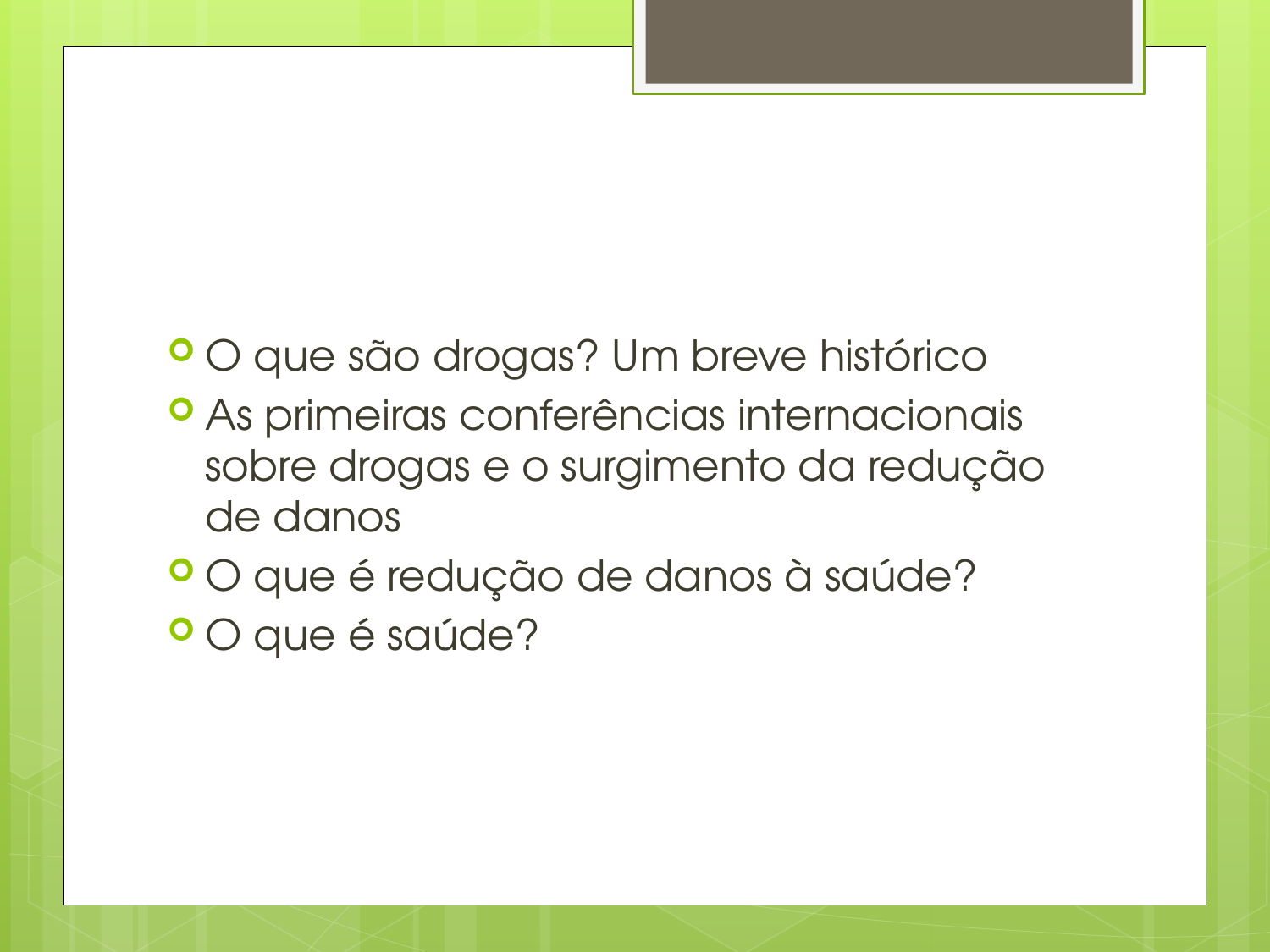

O que são drogas? Um breve histórico
As primeiras conferências internacionais sobre drogas e o surgimento da redução de danos
O que é redução de danos à saúde?
O que é saúde?